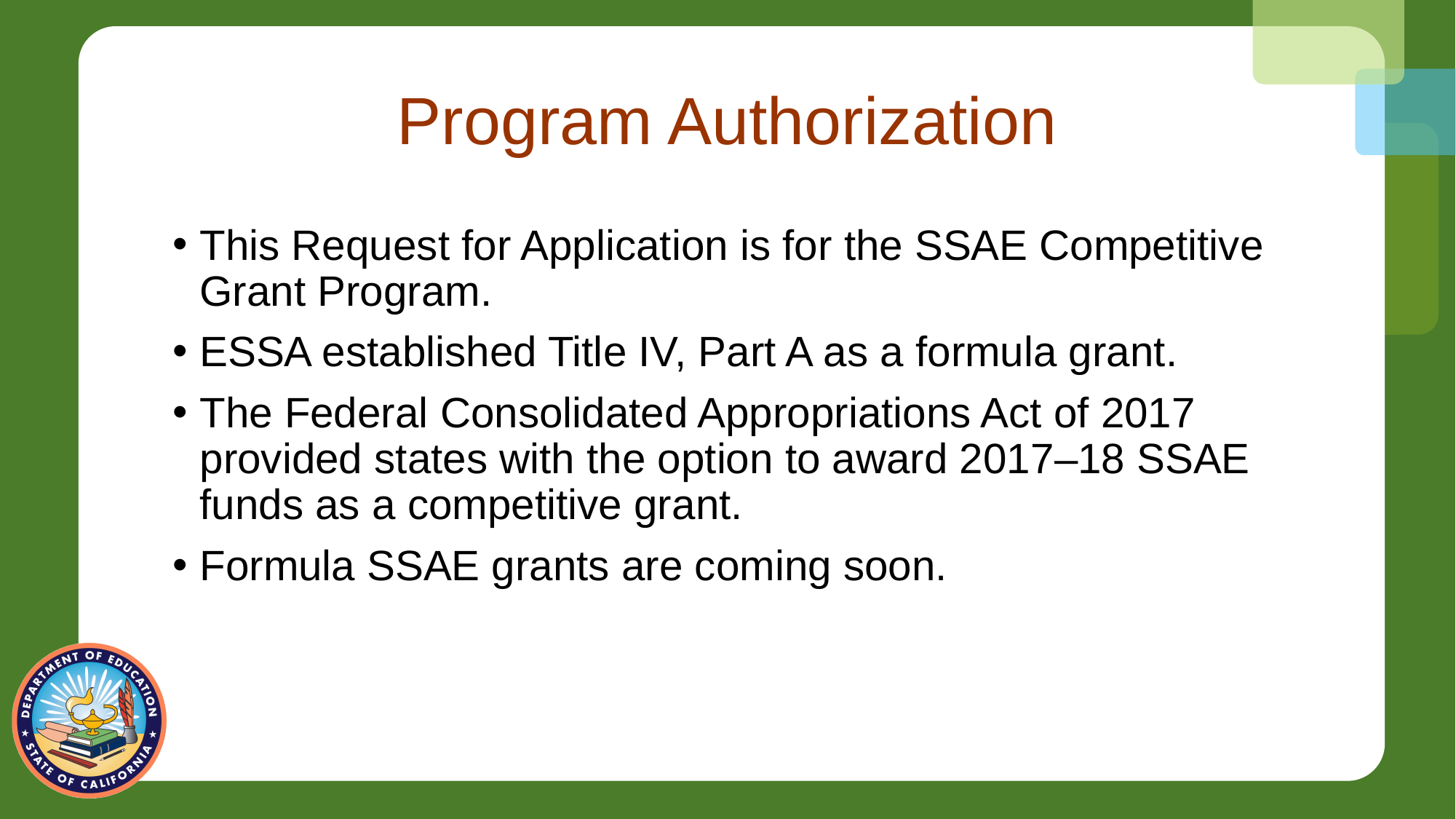

# Program Authorization
This Request for Application is for the SSAE Competitive Grant Program.
ESSA established Title IV, Part A as a formula grant.
The Federal Consolidated Appropriations Act of 2017 provided states with the option to award 2017–18 SSAE funds as a competitive grant.
Formula SSAE grants are coming soon.